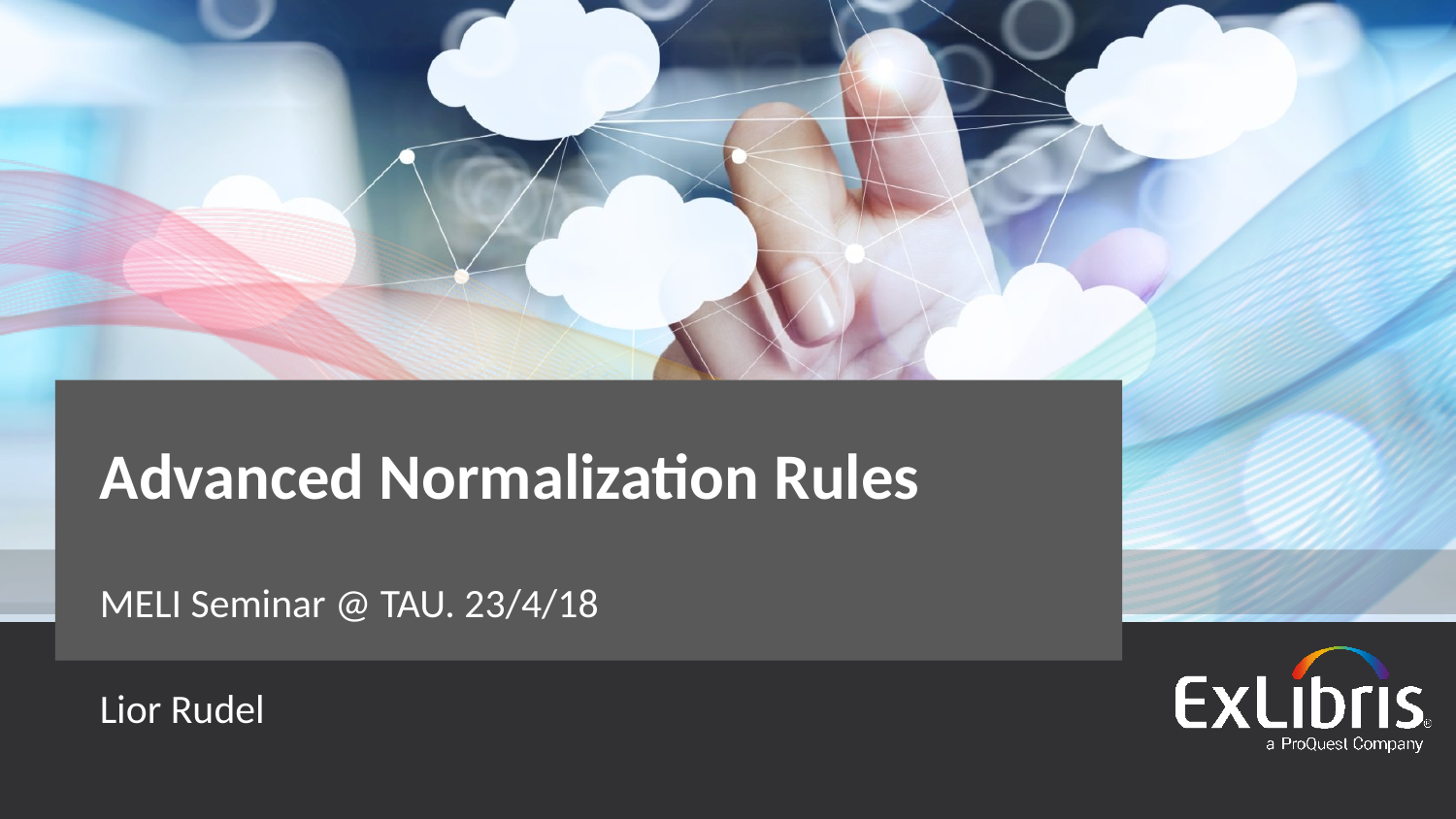

# Advanced Normalization Rules
MELI Seminar @ TAU. 23/4/18
Lior Rudel